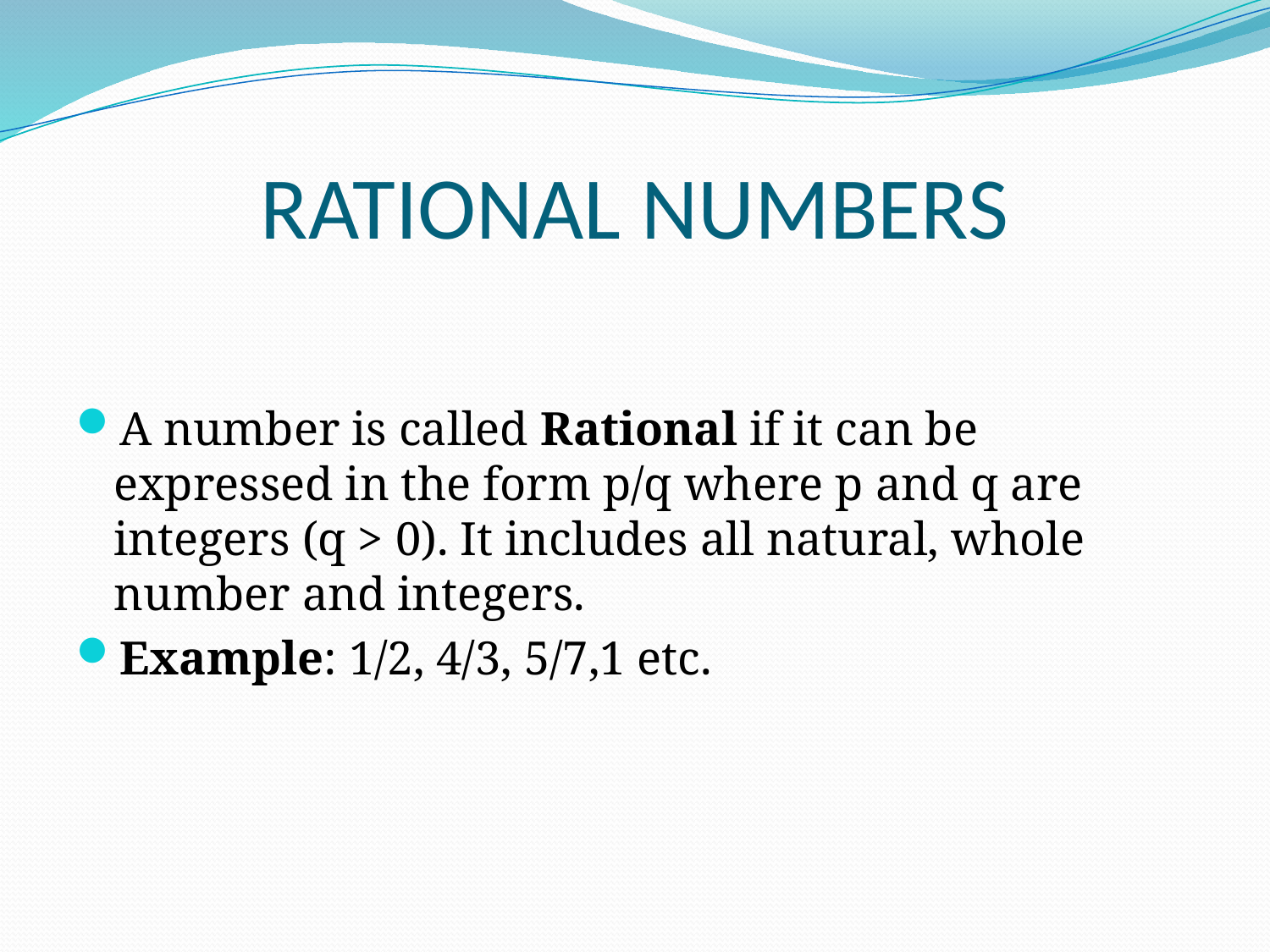

# RATIONAL NUMBERS

A number is called Rational if it can be expressed in the form p/q where p and q are integers (q > 0). It includes all natural, whole number and integers.
Example: 1/2, 4/3, 5/7,1 etc.